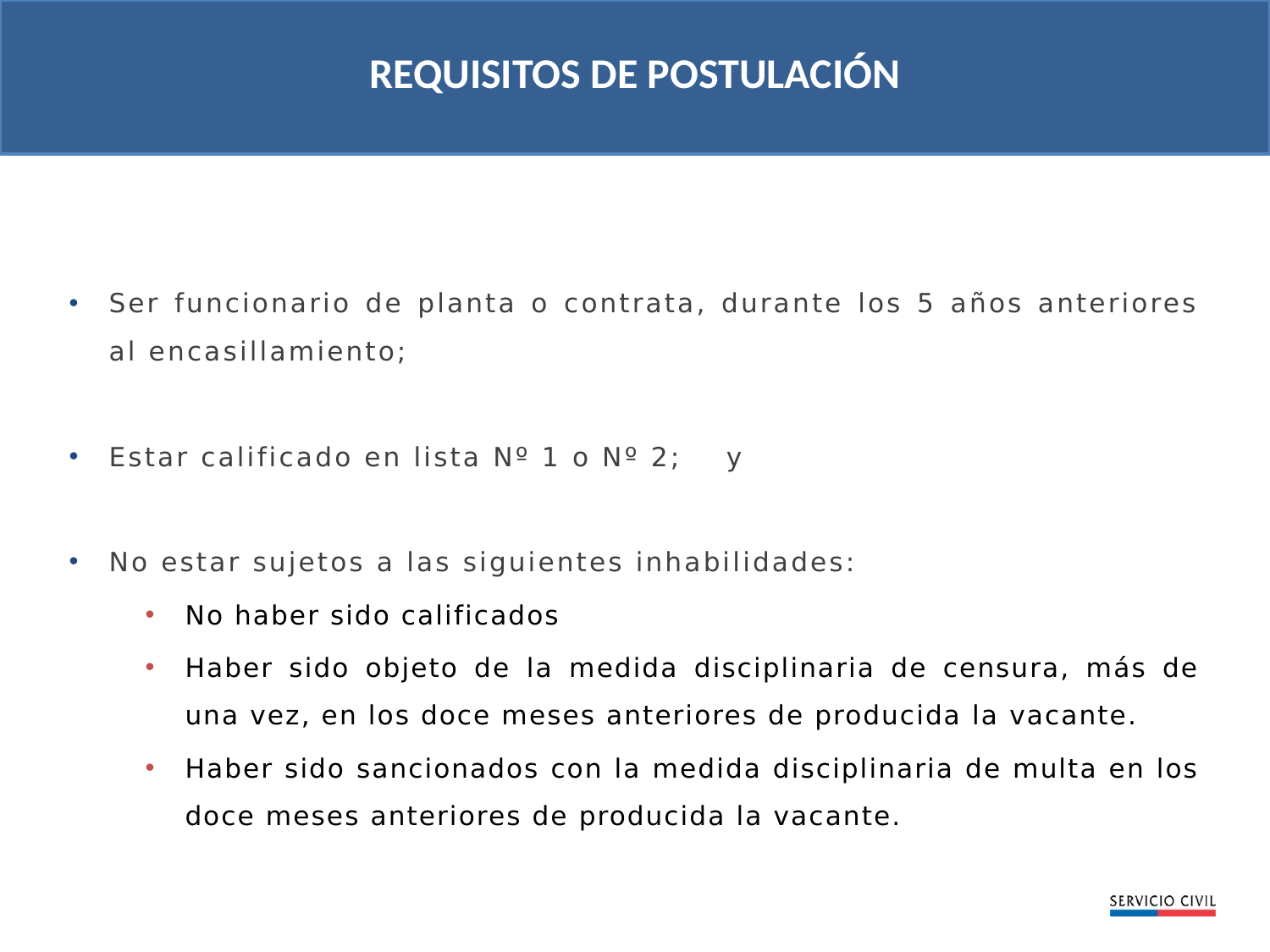

REQUISITOS DE POSTULACIÓN
Ser funcionario de planta o contrata, durante los 5 años anteriores al encasillamiento;

Estar calificado en lista Nº 1 o Nº 2;    y

No estar sujetos a las siguientes inhabilidades:
No haber sido calificados
Haber sido objeto de la medida disciplinaria de censura, más de una vez, en los doce meses anteriores de producida la vacante.
Haber sido sancionados con la medida disciplinaria de multa en los doce meses anteriores de producida la vacante.